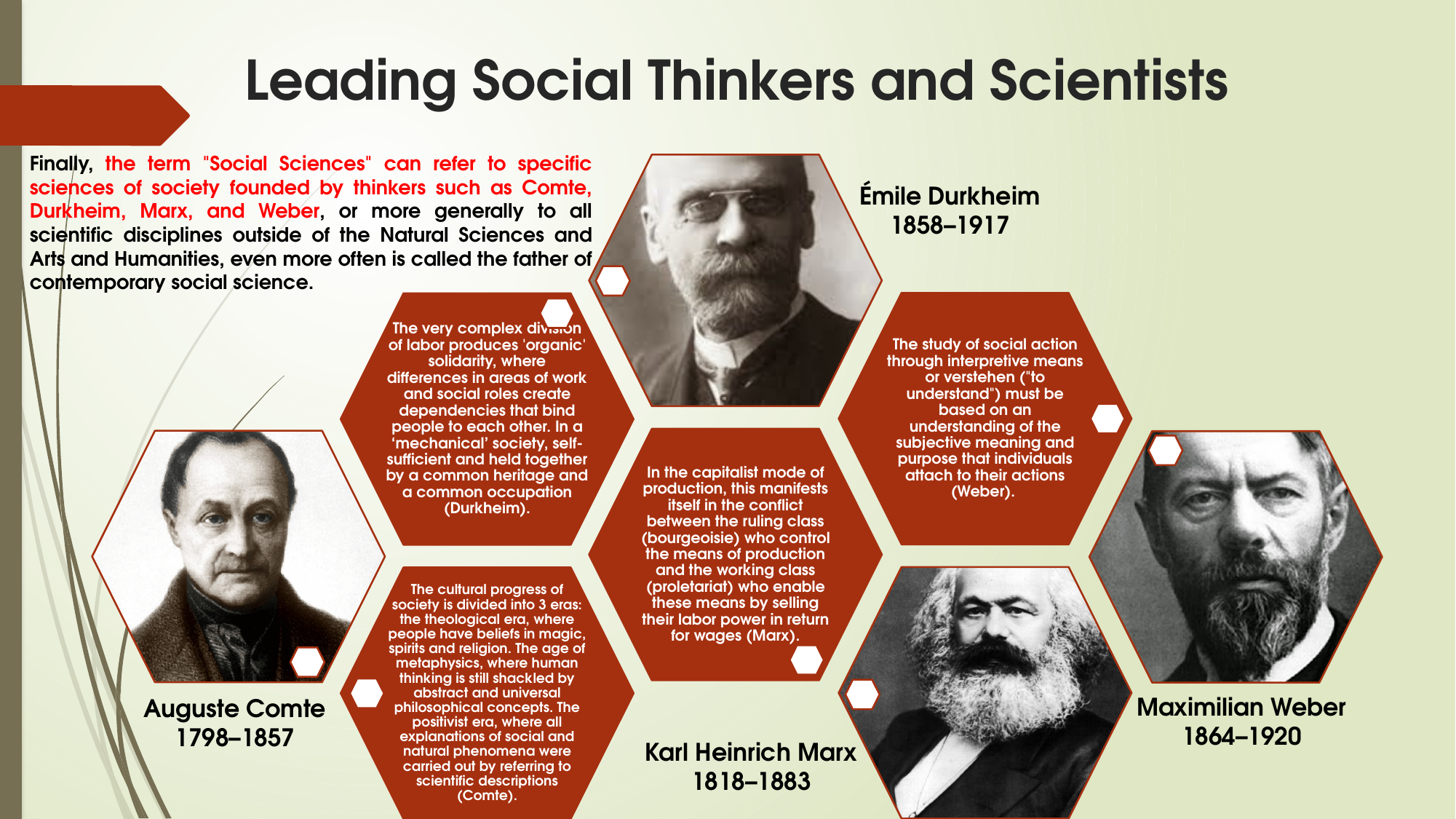

# Leading Social Thinkers and Scientists
Finally, the term "Social Sciences" can refer to specific sciences of society founded by thinkers such as Comte, Durkheim, Marx, and Weber, or more generally to all scientific disciplines outside of the Natural Sciences and Arts and Humanities, even more often is called the father of contemporary social science.
The cultural progress of society is divided into 3 eras: the theological era, where people have beliefs in magic, spirits and religion. The age of metaphysics, where human thinking is still shackled by abstract and universal philosophical concepts. The positivist era, where all explanations of social and natural phenomena were carried out by referring to scientific descriptions (Comte).
In the capitalist mode of production, this manifests itself in the conflict between the ruling class (bourgeoisie) who control the means of production and the working class (proletariat) who enable these means by selling their labor power in return for wages (Marx).
The very complex division of labor produces 'organic' solidarity, where differences in areas of work and social roles create dependencies that bind people to each other. In a ‘mechanical’ society, self-sufficient and held together by a common heritage and a common occupation (Durkheim).
The study of social action through interpretive means or verstehen ("to understand") must be based on an understanding of the subjective meaning and purpose that individuals attach to their actions (Weber).
Émile Durkheim
1858–1917
Maximilian Weber
1864–1920
Auguste Comte
1798–1857
Karl Heinrich Marx
1818–1883